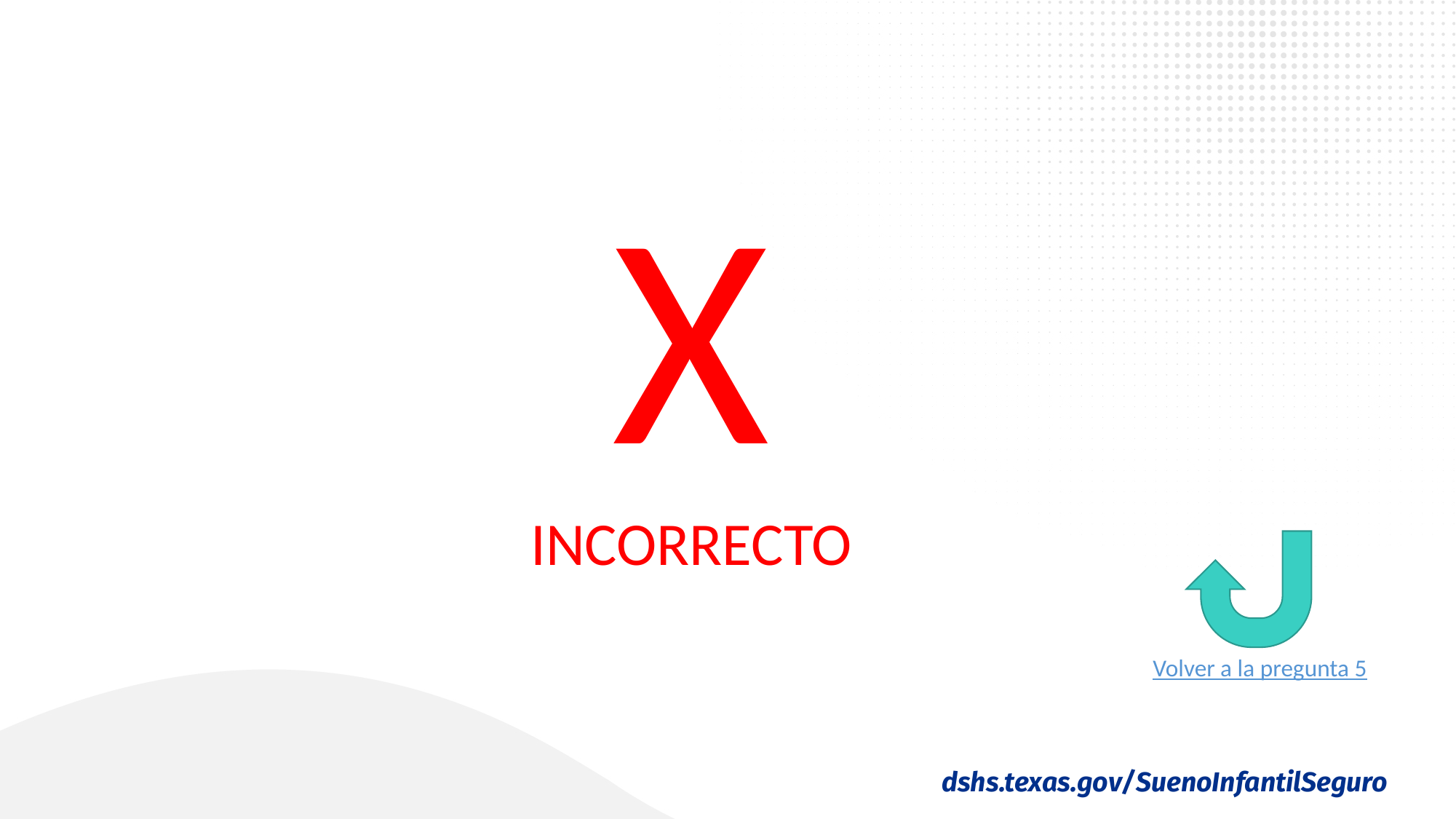

# Pregunta 5
X
INCORRECTO

Volver a la pregunta 5